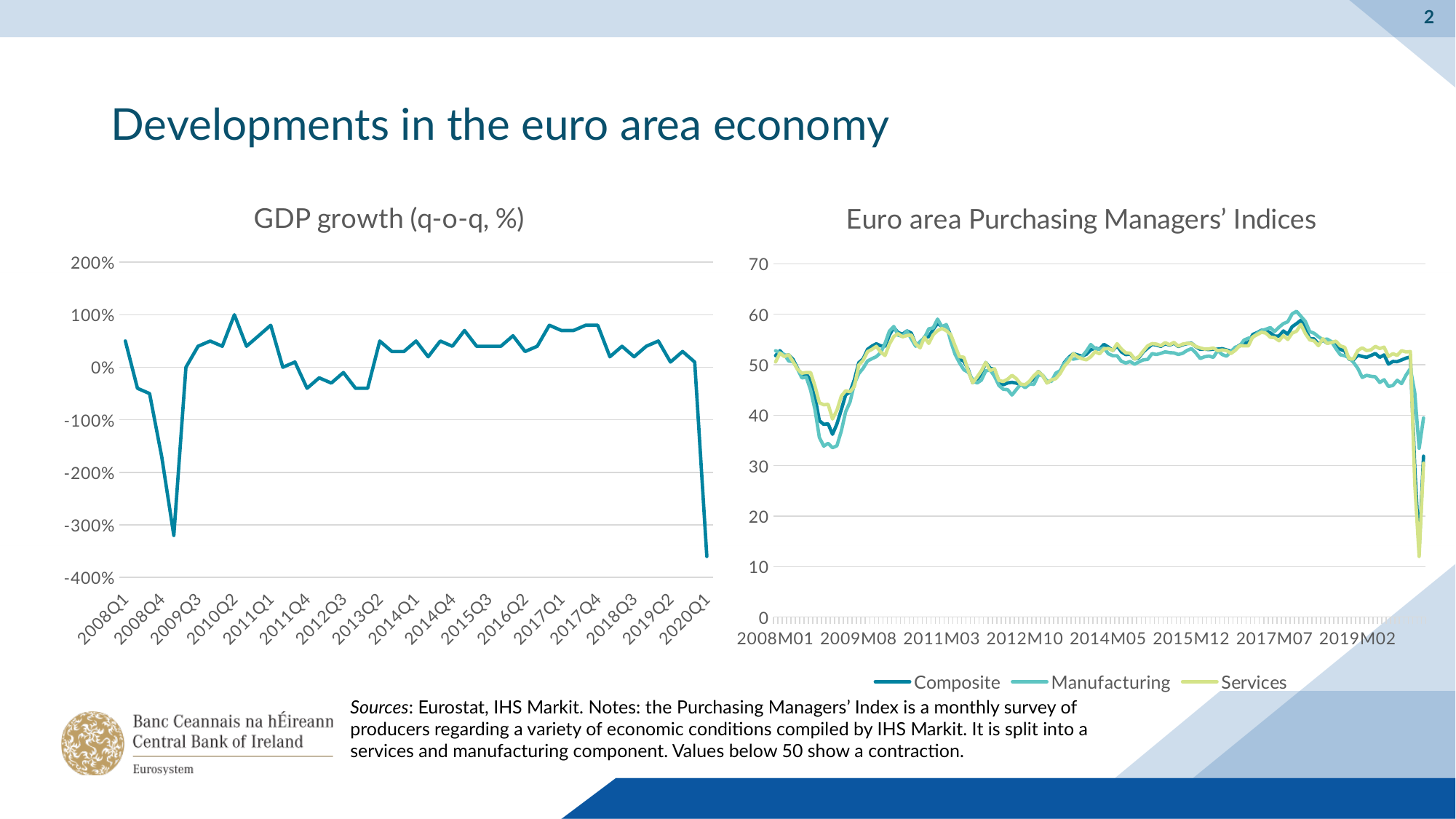

2
# Developments in the euro area economy

### Chart: GDP growth (q-o-q, %)

| Category | GDP growth (q-o-q, %) |
|---|---|
| 2008Q1 | 0.5 |
| 2008Q2 | -0.4 |
| 2008Q3 | -0.5 |
| 2008Q4 | -1.7 |
| 2009Q1 | -3.2 |
| 2009Q2 | 0.0 |
| 2009Q3 | 0.4 |
| 2009Q4 | 0.5 |
| 2010Q1 | 0.4 |
| 2010Q2 | 1.0 |
| 2010Q3 | 0.4 |
| 2010Q4 | 0.6 |
| 2011Q1 | 0.8 |
| 2011Q2 | 0.0 |
| 2011Q3 | 0.1 |
| 2011Q4 | -0.4 |
| 2012Q1 | -0.2 |
| 2012Q2 | -0.3 |
| 2012Q3 | -0.1 |
| 2012Q4 | -0.4 |
| 2013Q1 | -0.4 |
| 2013Q2 | 0.5 |
| 2013Q3 | 0.3 |
| 2013Q4 | 0.3 |
| 2014Q1 | 0.5 |
| 2014Q2 | 0.2 |
| 2014Q3 | 0.5 |
| 2014Q4 | 0.4 |
| 2015Q1 | 0.7 |
| 2015Q2 | 0.4 |
| 2015Q3 | 0.4 |
| 2015Q4 | 0.4 |
| 2016Q1 | 0.6 |
| 2016Q2 | 0.3 |
| 2016Q3 | 0.4 |
| 2016Q4 | 0.8 |
| 2017Q1 | 0.7 |
| 2017Q2 | 0.7 |
| 2017Q3 | 0.8 |
| 2017Q4 | 0.8 |
| 2018Q1 | 0.2 |
| 2018Q2 | 0.4 |
| 2018Q3 | 0.2 |
| 2018Q4 | 0.4 |
| 2019Q1 | 0.5 |
| 2019Q2 | 0.1 |
| 2019Q3 | 0.3 |
| 2019Q4 | 0.1 |
| 2020Q1 | -3.6 |

### Chart: Euro area Purchasing Managers’ Indices

| Category | Composite | Manufacturing | Services |
|---|---|---|---|
| 2008M01 | 51.789090185431 | 52.772070115522 | 50.555122426963 |
| 2008M02 | 52.777583403807 | 52.344592708585 | 52.28658665317 |
| 2008M03 | 51.797855088638 | 52.034655683857 | 51.608956987925 |
| 2008M04 | 51.942305173322 | 50.735321148985 | 51.977203087871 |
| 2008M05 | 51.050280764759 | 50.603811996163 | 50.595238305292 |
| 2008M06 | 49.303068375137 | 49.16354853644 | 49.126930544614 |
| 2008M07 | 47.754578968658 | 47.379425556506 | 48.316870572303 |
| 2008M08 | 48.16642516915 | 47.551399582306 | 48.455410512683 |
| 2008M09 | 46.878328908918 | 44.968195780171 | 48.442334073321 |
| 2008M10 | 43.614443654854 | 41.102038634395 | 45.755680128618 |
| 2008M11 | 38.923129574257 | 35.580028386685 | 42.466053867059 |
| 2008M12 | 38.179742044236 | 33.865661945011 | 42.061740999654 |
| 2009M01 | 38.291205345677 | 34.42029263614 | 42.159274429033 |
| 2009M02 | 36.216560985581 | 33.549364378907 | 39.240223265905 |
| 2009M03 | 38.25179135082 | 33.928451549906 | 40.946784419871 |
| 2009M04 | 41.06247669991 | 36.834225188866 | 43.762215816748 |
| 2009M05 | 44.026748869554 | 40.676091050642 | 44.821903005958 |
| 2009M06 | 44.599329973939 | 42.616606319515 | 44.650624015586 |
| 2009M07 | 47.018107708712 | 46.246285573386 | 45.692499962209 |
| 2009M08 | 50.400539710668 | 48.239053390723 | 49.922160515559 |
| 2009M09 | 51.149141043071 | 49.294720103203 | 50.859553347694 |
| 2009M10 | 53.040802325088 | 50.733204640029 | 52.577999756011 |
| 2009M11 | 53.676227749757 | 51.195087647041 | 53.040333113559 |
| 2009M12 | 54.151429841796 | 51.591105911883 | 53.634063796949 |
| 2010M01 | 53.74470810108 | 52.389990711352 | 52.502435795993 |
| 2010M02 | 53.650497084963 | 54.231195312855 | 51.810354128653 |
| 2010M03 | 55.870758334251 | 56.648262883602 | 54.080035239408 |
| 2010M04 | 57.34616501796 | 57.574472533783 | 55.596092792584 |
| 2010M05 | 56.357590935398 | 55.841113324779 | 56.168191699678 |
| 2010M06 | 56.041985025389 | 55.642054700102 | 55.507386053738 |
| 2010M07 | 56.699644920046 | 56.68938357479 | 55.782690758668 |
| 2010M08 | 56.247394367166 | 55.097881179072 | 55.875333381061 |
| 2010M09 | 54.056832716738 | 53.662823893935 | 54.086414563907 |
| 2010M10 | 53.761436389212 | 54.601322064717 | 53.348292320463 |
| 2010M11 | 55.535074514254 | 55.327359857451 | 55.420495352271 |
| 2010M12 | 55.524301934238 | 57.108083369106 | 54.219673613126 |
| 2011M01 | 57.000501523613 | 57.292121966703 | 55.935561236066 |
| 2011M02 | 58.202604140909 | 59.024932432082 | 56.75449344025 |
| 2011M03 | 57.564432734713 | 57.497610875779 | 57.15869692121 |
| 2011M04 | 57.800809148912 | 57.952634163456 | 56.732606539758 |
| 2011M05 | 55.752850172617 | 54.64326196808 | 55.991006641162 |
| 2011M06 | 53.332149432087 | 52.043769985919 | 53.710786127204 |
| 2011M07 | 51.148628055165 | 50.36289337033 | 51.577609001313 |
| 2011M08 | 50.669163373508 | 48.993816209579 | 51.484008139817 |
| 2011M09 | 49.087835458242 | 48.514487856589 | 48.842782011279 |
| 2011M10 | 46.453295351218 | 47.089389400729 | 46.402962535797 |
| 2011M11 | 46.957296812649 | 46.365863601474 | 47.532962757446 |
| 2011M12 | 48.274590700399 | 46.940771763784 | 48.801714104281 |
| 2012M01 | 50.438483076618 | 48.776412884733 | 50.445873518054 |
| 2012M02 | 49.309663333393 | 48.957797063473 | 48.847840574305 |
| 2012M03 | 49.051331288639 | 47.716929579493 | 49.19728139177 |
| 2012M04 | 46.65090354571 | 45.892611091104 | 46.882009012085 |
| 2012M05 | 46.025039555931 | 45.126686256289 | 46.669006398161 |
| 2012M06 | 46.388903720724 | 45.073909375518 | 47.13183697862 |
| 2012M07 | 46.510963981176 | 43.99715833598 | 47.900143667495 |
| 2012M08 | 46.343907276379 | 45.082882714828 | 47.230363914999 |
| 2012M09 | 46.064691109496 | 46.141720726717 | 46.149343555239 |
| 2012M10 | 45.72054892271 | 45.44831283934 | 46.042764859426 |
| 2012M11 | 46.548839012789 | 46.160388608194 | 46.740948843406 |
| 2012M12 | 47.24975557161 | 46.098080376517 | 47.823508588311 |
| 2013M01 | 48.645083256422 | 47.92267878184 | 48.618379964852 |
| 2013M02 | 47.851107284614 | 47.933570747292 | 47.870877832896 |
| 2013M03 | 46.455671923212 | 46.752928391313 | 46.353596954544 |
| 2013M04 | 46.879597417226 | 46.6859990122 | 47.012190930412 |
| 2013M05 | 47.677062333207 | 48.318987996339 | 47.236035296445 |
| 2013M06 | 48.708108682498 | 48.824414282567 | 48.260482213239 |
| 2013M07 | 50.485252999583 | 50.287845822263 | 49.765814812905 |
| 2013M08 | 51.45745883776 | 51.3817959187 | 50.69424734658 |
| 2013M09 | 52.189859928332 | 51.103117502519 | 52.181636860214 |
| 2013M10 | 51.92805096588 | 51.297954909149 | 51.551173975301 |
| 2013M11 | 51.715764365111 | 51.620394097894 | 51.181148985583 |
| 2013M12 | 52.063780273831 | 52.684762718767 | 50.959227801794 |
| 2014M01 | 52.936385703012 | 54.004985317669 | 51.568882725861 |
| 2014M02 | 53.300556452117 | 53.173652247916 | 52.57321430491 |
| 2014M03 | 53.074260233617 | 53.030248038304 | 52.159249153944 |
| 2014M04 | 54.026382632569 | 53.359688383024 | 53.120772371427 |
| 2014M05 | 53.501948055149 | 52.170630219942 | 53.224807147554 |
| 2014M06 | 52.816871923077 | 51.78684178593 | 52.821006976439 |
| 2014M07 | 53.763417846633 | 51.77585715119 | 54.162771996508 |
| 2014M08 | 52.537463701747 | 50.685081002283 | 53.105003304074 |
| 2014M09 | 52.001346038495 | 50.327346806234 | 52.354849260638 |
| 2014M10 | 52.083829114724 | 50.636023989007 | 52.28160366435 |
| 2014M11 | 51.14272650483 | 50.093879308584 | 51.12120445129 |
| 2014M12 | 51.403443808026 | 50.550604180727 | 51.601129863277 |
| 2015M01 | 52.562055781696 | 50.96054110299 | 52.72591223493 |
| 2015M02 | 53.304909402939 | 51.048767942155 | 53.747193373636 |
| 2015M03 | 54.032986941253 | 52.197742574645 | 54.182839017647 |
| 2015M04 | 53.897241297503 | 52.014627662289 | 54.086917985875 |
| 2015M05 | 53.634054468712 | 52.248699339269 | 53.763380010565 |
| 2015M06 | 54.156796198908 | 52.542866741043 | 54.373492231536 |
| 2015M07 | 53.870809712599 | 52.394973426819 | 53.95151621077 |
| 2015M08 | 54.279707245164 | 52.333585066119 | 54.430856056572 |
| 2015M09 | 53.604275275708 | 52.030596590799 | 53.680032458938 |
| 2015M10 | 53.949774650193 | 52.265490916828 | 54.089463147186 |
| 2015M11 | 54.184387751324 | 52.829091585352 | 54.237365899485 |
| 2015M12 | 54.270647742829 | 53.192473013409 | 54.181354084744 |
| 2016M01 | 53.571501447741 | 52.33946415588 | 53.621455414765 |
| 2016M02 | 53.037998942453 | 51.234316958187 | 53.319734785273 |
| 2016M03 | 53.087021504034 | 51.572737458031 | 53.099129312906 |
| 2016M04 | 52.999977073574 | 51.710649179756 | 53.142216969102 |
| 2016M05 | 53.06535271279 | 51.46012843344 | 53.30466056624 |
| 2016M06 | 53.086958618144 | 52.817624790423 | 52.781394683675 |
| 2016M07 | 53.179396781199 | 52.017225882665 | 52.911129885053 |
| 2016M08 | 52.932887095999 | 51.687480187896 | 52.815669715595 |
| 2016M09 | 52.640931557056 | 52.58724506625 | 52.21053753107 |
| 2016M10 | 53.30927254675 | 53.469817114072 | 52.839063974931 |
| 2016M11 | 53.857061236279 | 53.672489350292 | 53.78201897831 |
| 2016M12 | 54.378509737253 | 54.876675054432 | 53.73311999251 |
| 2017M01 | 54.369592228932 | 55.243778507091 | 53.722062785009 |
| 2017M02 | 55.987370762074 | 55.418009158429 | 55.517137620002 |
| 2017M03 | 56.356489744067 | 56.235797456445 | 55.950324148844 |
| 2017M04 | 56.826762592985 | 56.738120897829 | 56.4285322181 |
| 2017M05 | 56.798506854686 | 57.024096467592 | 56.253809721395 |
| 2017M06 | 56.308997944837 | 57.351167073627 | 55.438499710839 |
| 2017M07 | 55.651066301526 | 56.587348105845 | 55.356430529933 |
| 2017M08 | 55.686355312399 | 57.429668429205 | 54.731833970787 |
| 2017M09 | 56.68457870359 | 58.141505797361 | 55.75416014324 |
| 2017M10 | 56.029245473584 | 58.511018766603 | 54.996862640088 |
| 2017M11 | 57.525720446072 | 60.070666437816 | 56.24468950211 |
| 2017M12 | 58.132367142954 | 60.579076645217 | 56.646336095144 |
| 2018M01 | 58.821214618071 | 59.578344103321 | 57.960596954216 |
| 2018M02 | 57.113279108115 | 58.582070576629 | 56.182598990341 |
| 2018M03 | 55.167776837120996 | 56.557391268154 | 54.910594008025 |
| 2018M04 | 55.119716688753 | 56.234990533842 | 54.729890285964 |
| 2018M05 | 54.060402003979 | 55.548273203013 | 53.765936782982 |
| 2018M06 | 54.89309297335 | 54.948592954726 | 55.153018426876 |
| 2018M07 | 54.27156197678 | 55.073061996305 | 54.228245556031 |
| 2018M08 | 54.500405087791 | 54.553091588404 | 54.407442374402 |
| 2018M09 | 54.144481633762 | 53.174021719807 | 54.671344285792 |
| 2018M10 | 53.054914199778 | 51.96613305043 | 53.725243654227 |
| 2018M11 | 52.708682552196 | 51.775320381252 | 53.446020913508 |
| 2018M12 | 51.09692563934 | 51.389066793813 | 51.150649358931 |
| 2019M01 | 50.967060233895 | 50.46977698608 | 51.15197135043 |
| 2019M02 | 51.8793836587 | 49.278778062243 | 52.814757764604 |
| 2019M03 | 51.636573747375 | 47.467761008858 | 53.345379635921 |
| 2019M04 | 51.465717252948 | 47.895286718509 | 52.802685554168 |
| 2019M05 | 51.83292330427 | 47.697639187316 | 52.938971178716 |
| 2019M06 | 52.219726741984 | 47.597786452881 | 53.63984360267 |
| 2019M07 | 51.466781655139 | 46.483685125814 | 53.20213412866 |
| 2019M08 | 51.934901596213 | 47.015835858893 | 53.471206103091 |
| 2019M09 | 50.10910452325 | 45.69553682228 | 51.628426815681 |
| 2019M10 | 50.639544861187 | 45.880821940297 | 52.178107905315 |
| 2019M11 | 50.615689944294 | 46.915024183491 | 51.851521128854 |
| 2019M12 | 50.941878977916 | 46.257080964968 | 52.776976175419 |
| 2020M01 | 51.303300244746 | 47.929940686997 | 52.529070453658 |
| 2020M02 | 51.550197445709 | 49.237562717234 | 52.606020128693 |
| 2020M03 | 29.674182329627 | 44.456336069542 | 26.42129843723 |
| 2020M04 | 13.646893407574 | 33.435413656886 | 12.013550981427 |
| 2020M05 | 31.869653861087 | 39.448982070669 | 30.488666879006 |
Sources: Eurostat, IHS Markit. Notes: the Purchasing Managers’ Index is a monthly survey of producers regarding a variety of economic conditions compiled by IHS Markit. It is split into a services and manufacturing component. Values below 50 show a contraction.